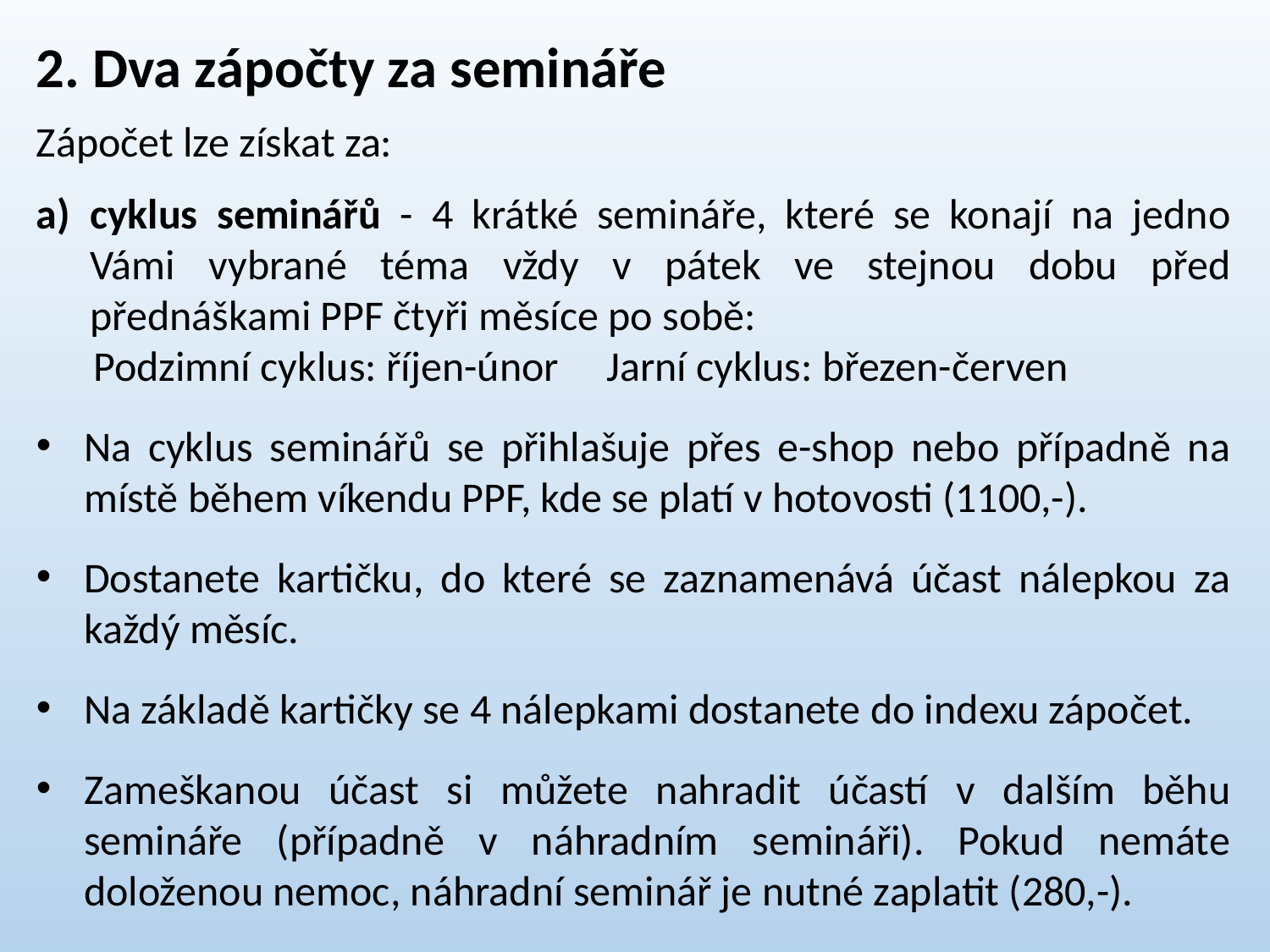

2. Dva zápočty za semináře

Zápočet lze získat za:

cyklus seminářů - 4 krátké semináře, které se konají na jedno Vámi vybrané téma vždy v pátek ve stejnou dobu před přednáškami PPF čtyři měsíce po sobě:
      Podzimní cyklus: říjen-únor     Jarní cyklus: březen-červen

Na cyklus seminářů se přihlašuje přes e-shop nebo případně na místě během víkendu PPF, kde se platí v hotovosti (1100,-).

Dostanete kartičku, do které se zaznamenává účast nálepkou za každý měsíc.

Na základě kartičky se 4 nálepkami dostanete do indexu zápočet.

Zameškanou účast si můžete nahradit účastí v dalším běhu semináře (případně v náhradním semináři). Pokud nemáte doloženou nemoc, náhradní seminář je nutné zaplatit (280,-).